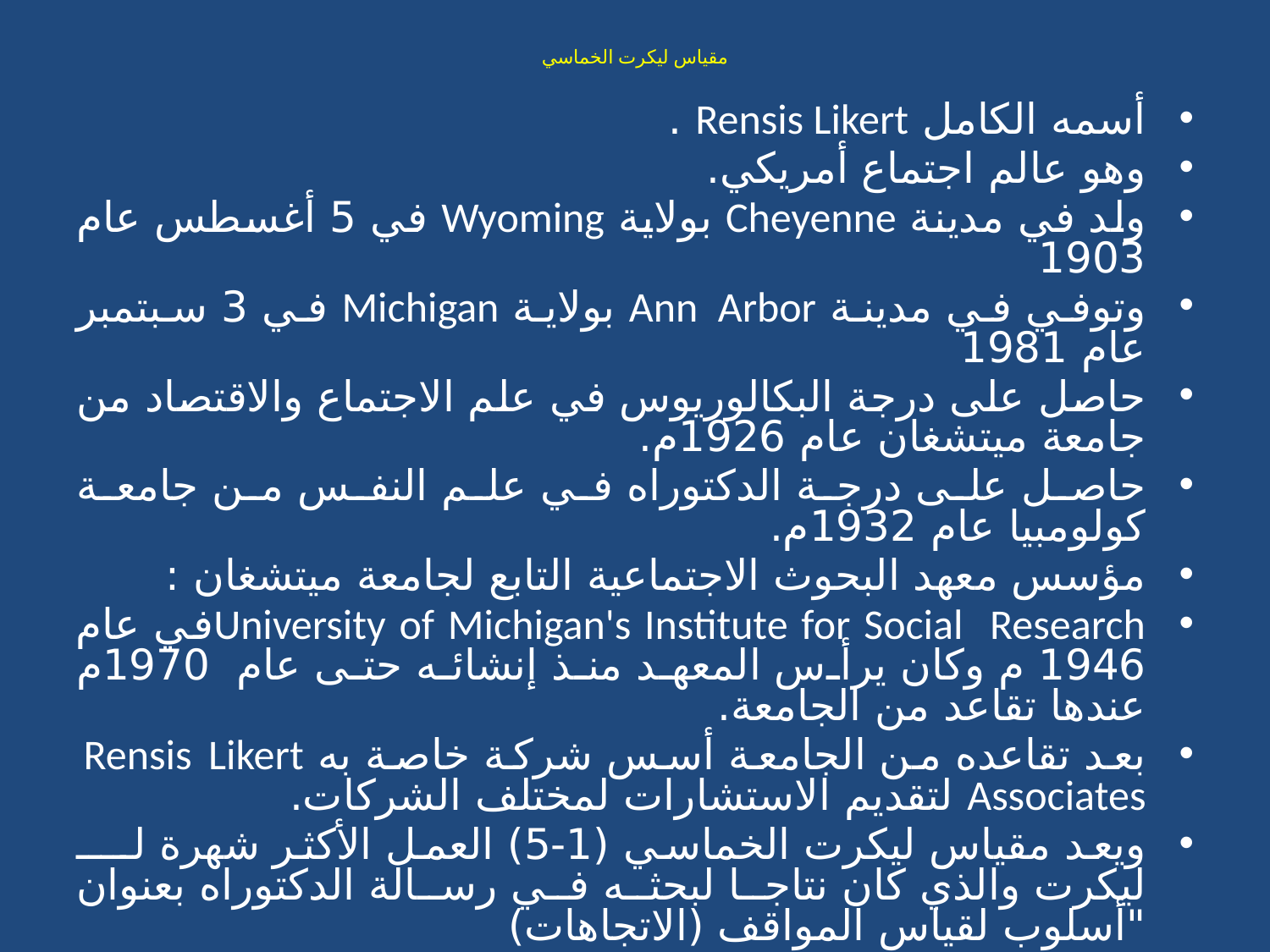

مقياس ليكرت الخماسي
أسمه الكامل Rensis Likert .
وهو عالم اجتماع أمريكي.
ولد في مدينة Cheyenne بولاية Wyoming في 5 أغسطس عام 1903
وتوفي في مدينة Ann Arbor بولاية Michigan في 3 سبتمبر عام 1981
حاصل على درجة البكالوريوس في علم الاجتماع والاقتصاد من جامعة ميتشغان عام 1926م.
حاصل على درجة الدكتوراه في علم النفس من جامعة كولومبيا عام 1932م.
مؤسس معهد البحوث الاجتماعية التابع لجامعة ميتشغان :
University of Michigan's Institute for Social  Researchفي عام 1946 م وكان يرأس المعهد منذ إنشائه حتى عام 1970م عندها تقاعد من الجامعة.
بعد تقاعده من الجامعة أسس شركة خاصة به Rensis Likert Associates لتقديم الاستشارات لمختلف الشركات.
ويعد مقياس ليكرت الخماسي (1-5) العمل الأكثر شهرة لــــ ليكرت والذي كان نتاجا لبحثه في رسالة الدكتوراه بعنوان "أسلوب لقياس المواقف (الاتجاهات)
" A Technique For The Measurement of Attitudes